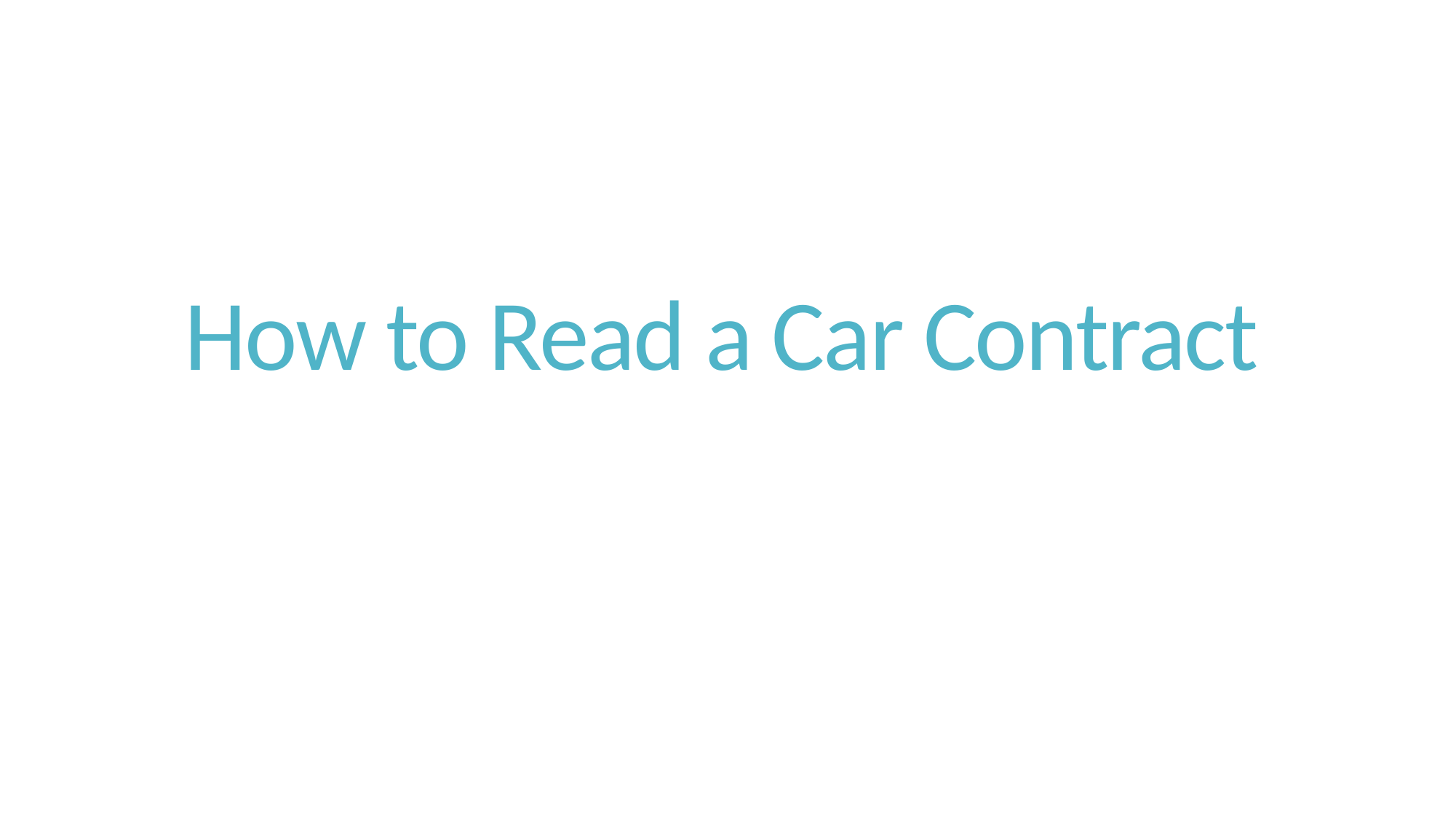

# How to Read a Car Contract